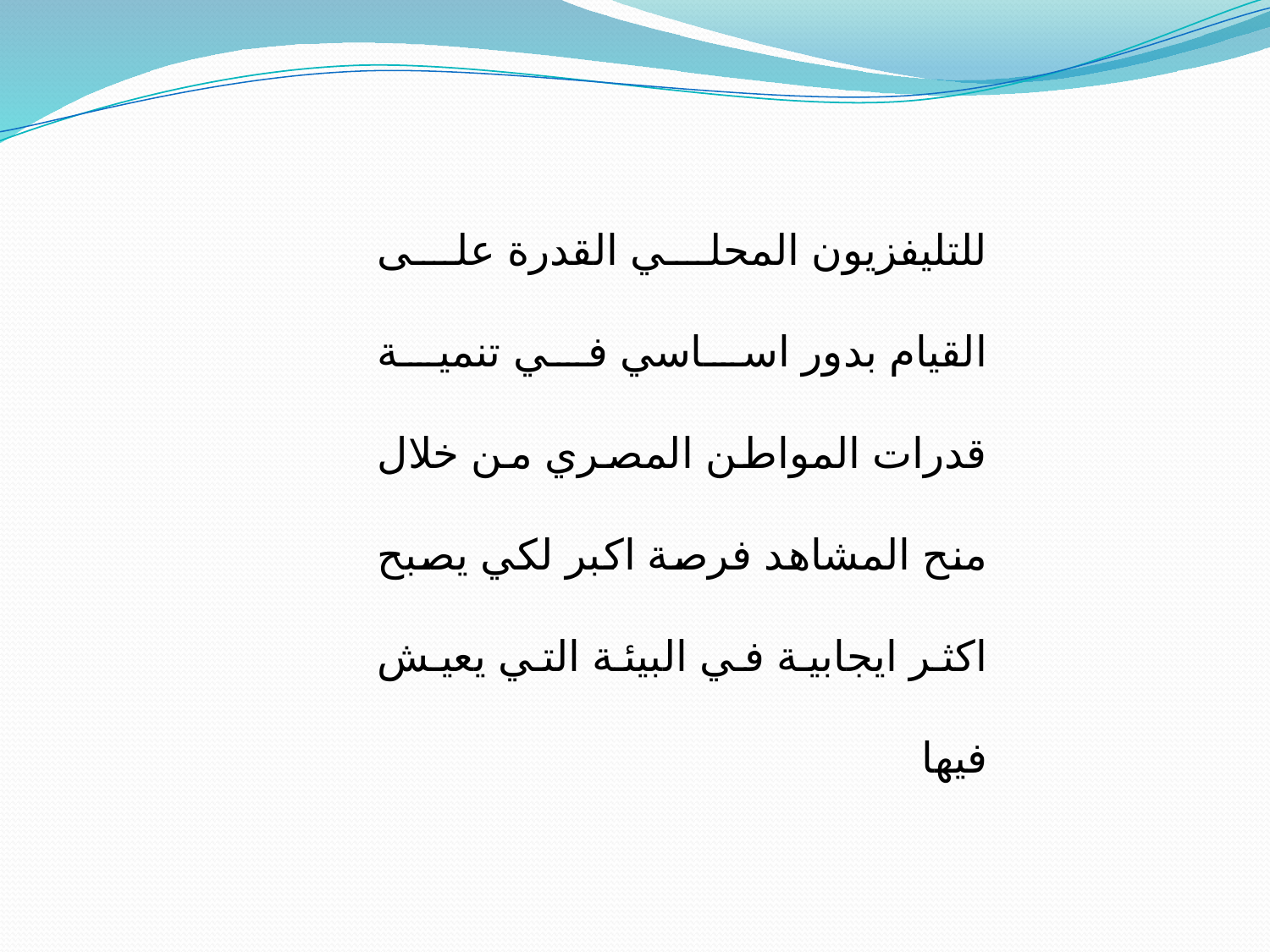

للتليفزيون المحلي القدرة على القيام بدور اساسي في تنمية قدرات المواطن المصري من خلال منح المشاهد فرصة اكبر لكي يصبح اكثر ايجابية في البيئة التي يعيش فيها